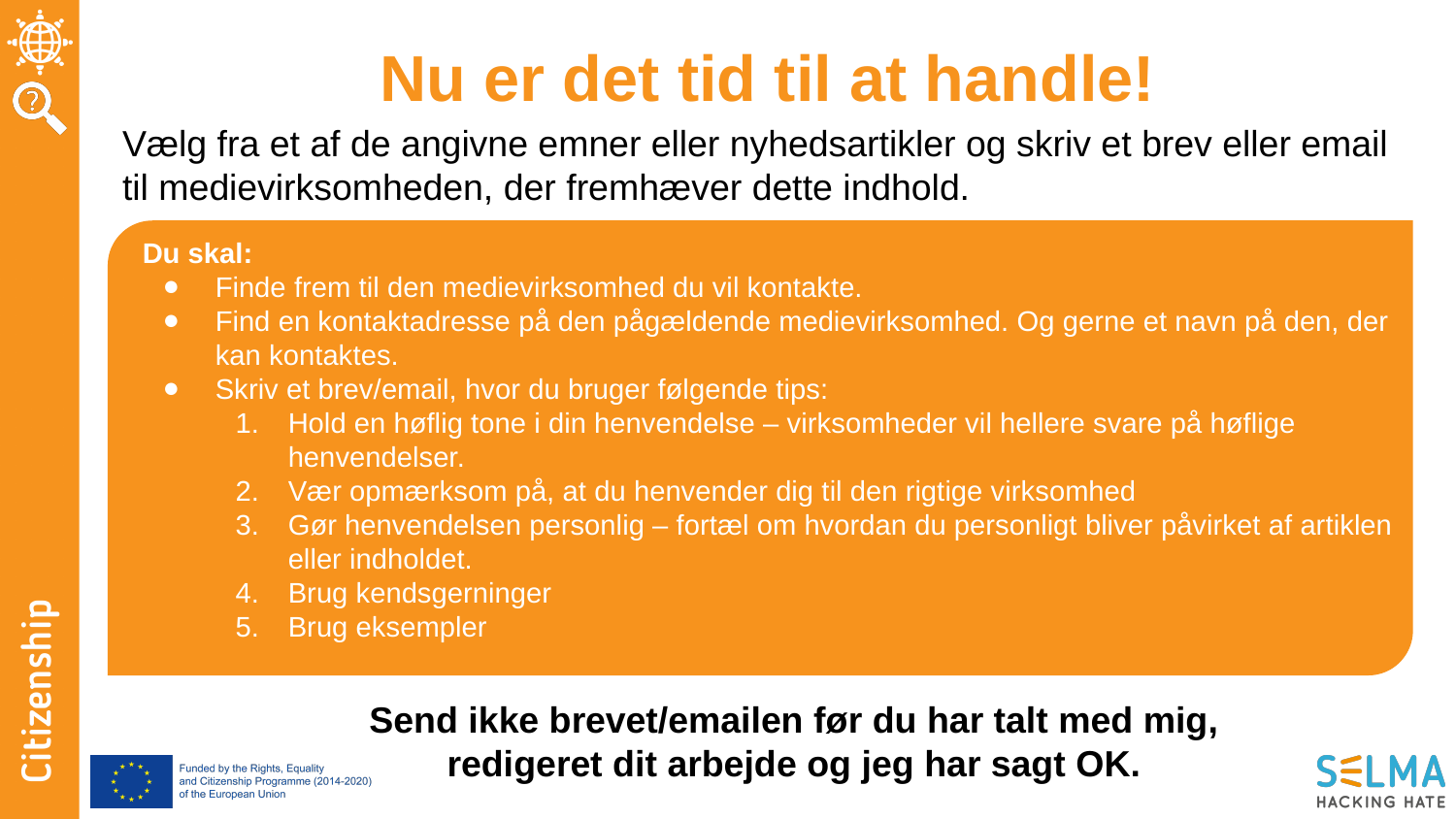

# Nu er det tid til at handle!
Vælg fra et af de angivne emner eller nyhedsartikler og skriv et brev eller email til medievirksomheden, der fremhæver dette indhold.

Du skal:
Finde frem til den medievirksomhed du vil kontakte.
Find en kontaktadresse på den pågældende medievirksomhed. Og gerne et navn på den, der kan kontaktes.
Skriv et brev/email, hvor du bruger følgende tips:
Hold en høflig tone i din henvendelse – virksomheder vil hellere svare på høflige henvendelser.
Vær opmærksom på, at du henvender dig til den rigtige virksomhed
Gør henvendelsen personlig – fortæl om hvordan du personligt bliver påvirket af artiklen eller indholdet.
Brug kendsgerninger
Brug eksempler

Send ikke brevet/emailen før du har talt med mig, redigeret dit arbejde og jeg har sagt OK.